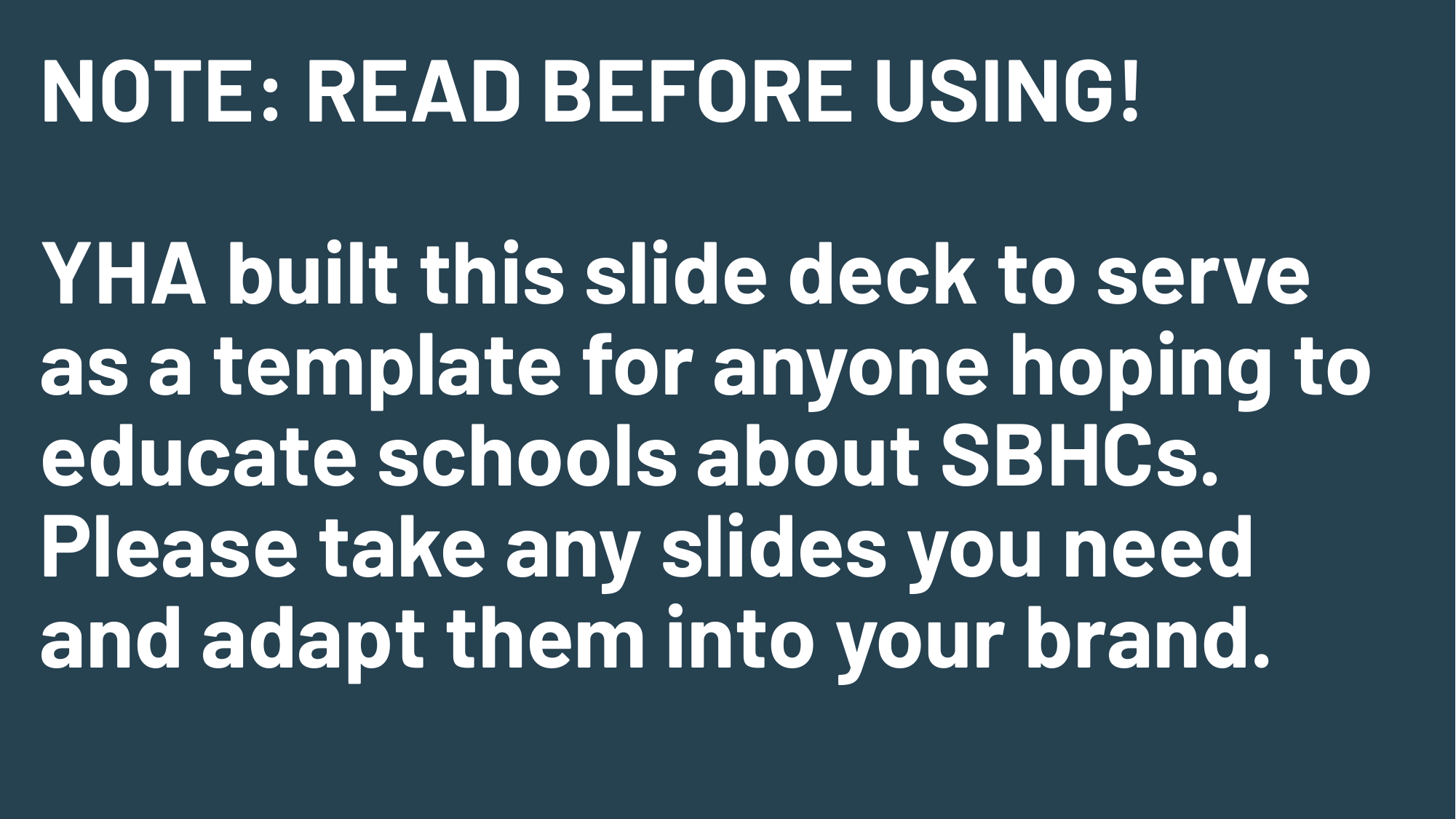

# NOTE: READ BEFORE USING! YHA built this slide deck to serve as a template for anyone hoping to educate schools about SBHCs. Please take any slides you need and adapt them into your brand.